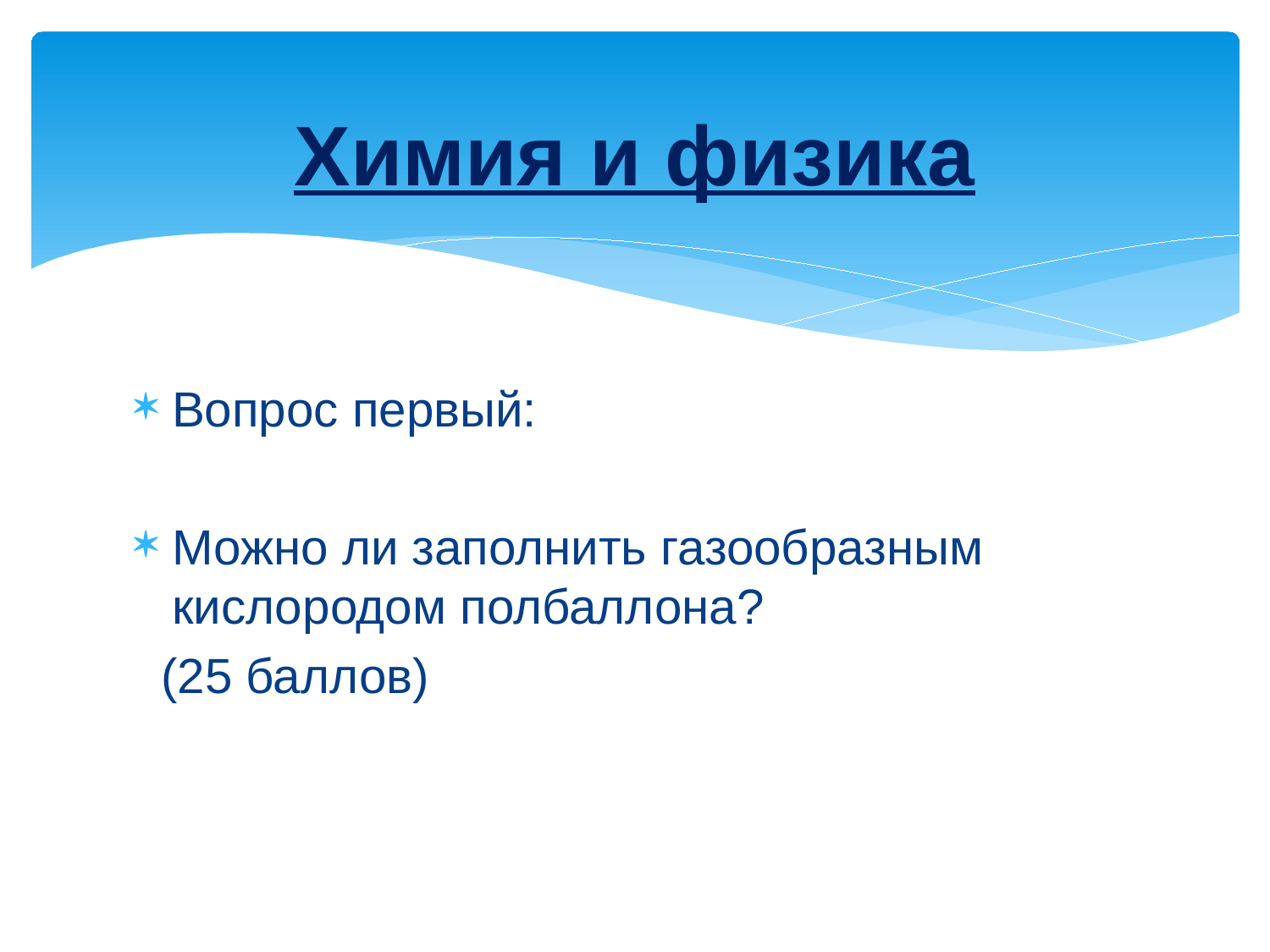

# Химия и физика
Вопрос первый:

Можно ли заполнить газообразным кислородом полбаллона?
  (25 баллов)